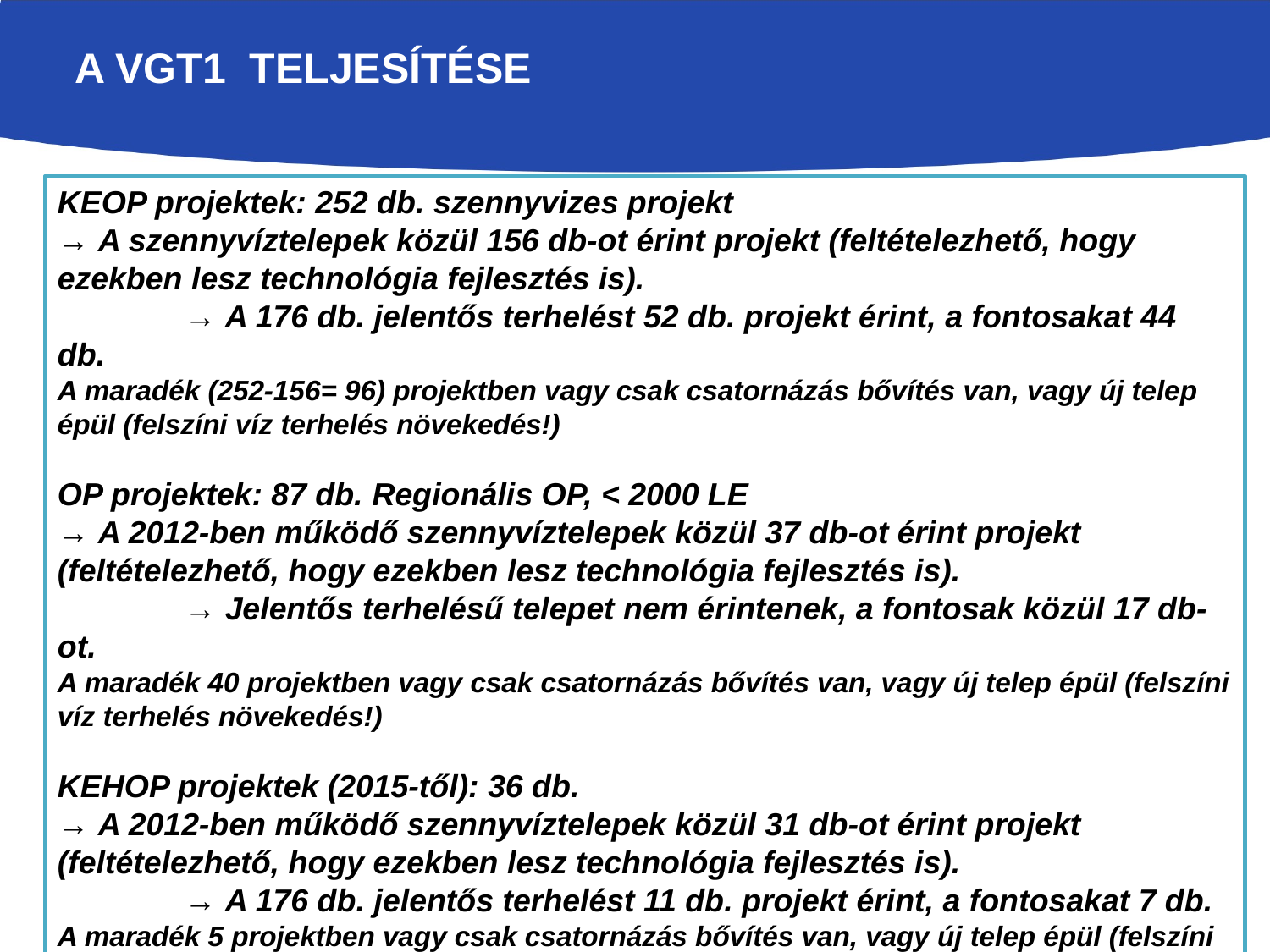

# A VGT1  TELJESÍTÉSE
KEOP projektek: 252 db. szennyvizes projekt
→ A szennyvíztelepek közül 156 db-ot érint projekt (feltételezhető, hogy ezekben lesz technológia fejlesztés is).
	→ A 176 db. jelentős terhelést 52 db. projekt érint, a fontosakat 44 db.
A maradék (252-156= 96) projektben vagy csak csatornázás bővítés van, vagy új telep épül (felszíni víz terhelés növekedés!)

OP projektek: 87 db. Regionális OP, < 2000 LE
→ A 2012-ben működő szennyvíztelepek közül 37 db-ot érint projekt (feltételezhető, hogy ezekben lesz technológia fejlesztés is).
	→ Jelentős terhelésű telepet nem érintenek, a fontosak közül 17 db-ot.
A maradék 40 projektben vagy csak csatornázás bővítés van, vagy új telep épül (felszíni víz terhelés növekedés!)

KEHOP projektek (2015-től): 36 db.
→ A 2012-ben működő szennyvíztelepek közül 31 db-ot érint projekt (feltételezhető, hogy ezekben lesz technológia fejlesztés is).
	→ A 176 db. jelentős terhelést 11 db. projekt érint, a fontosakat 7 db.
A maradék 5 projektben vagy csak csatornázás bővítés van, vagy új telep épül (felszíni víz terhelés növekedés!)